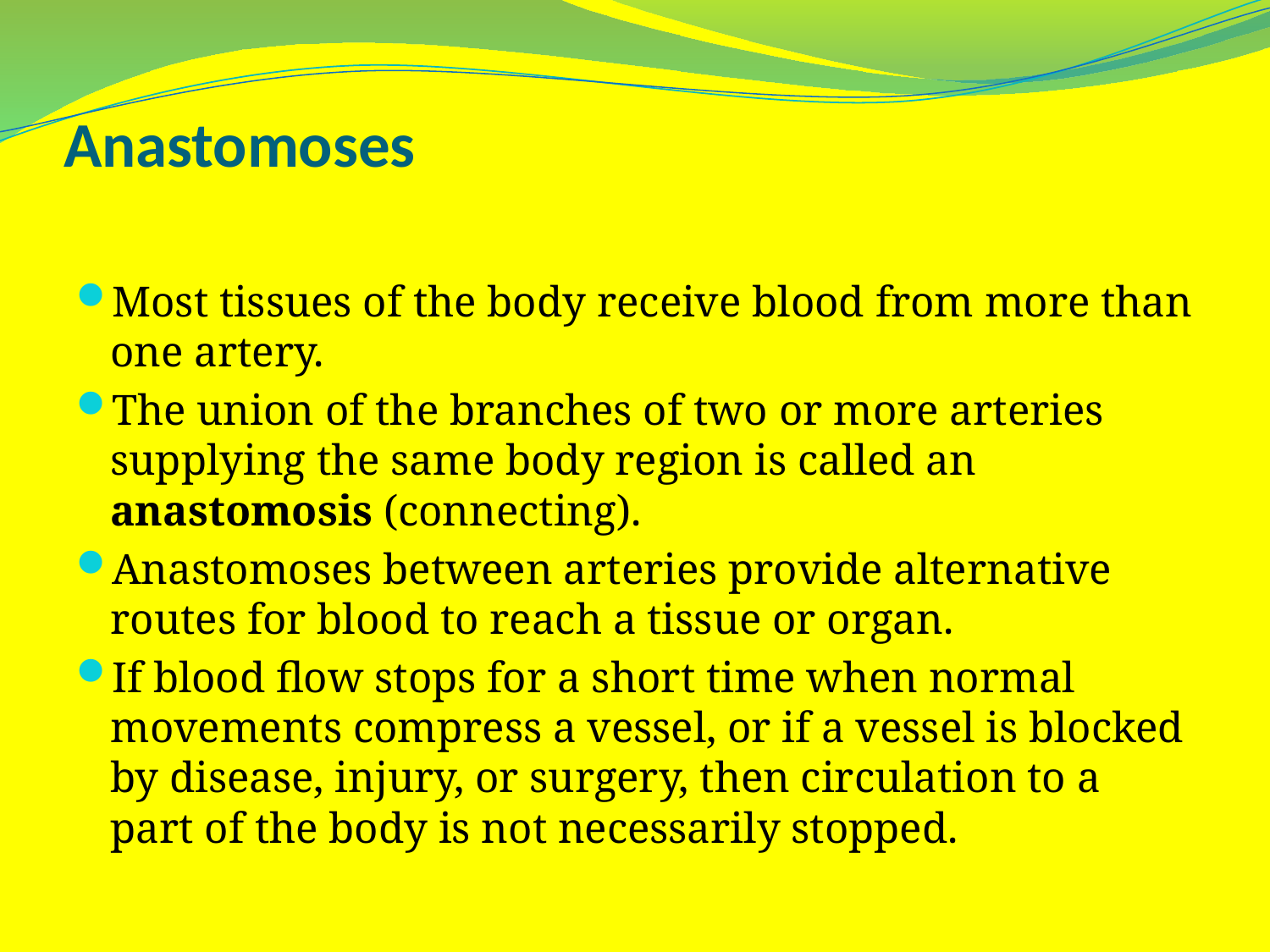

# Anastomoses
Most tissues of the body receive blood from more than one artery.
The union of the branches of two or more arteries supplying the same body region is called an anastomosis (connecting).
Anastomoses between arteries provide alternative routes for blood to reach a tissue or organ.
If blood flow stops for a short time when normal movements compress a vessel, or if a vessel is blocked by disease, injury, or surgery, then circulation to a part of the body is not necessarily stopped.